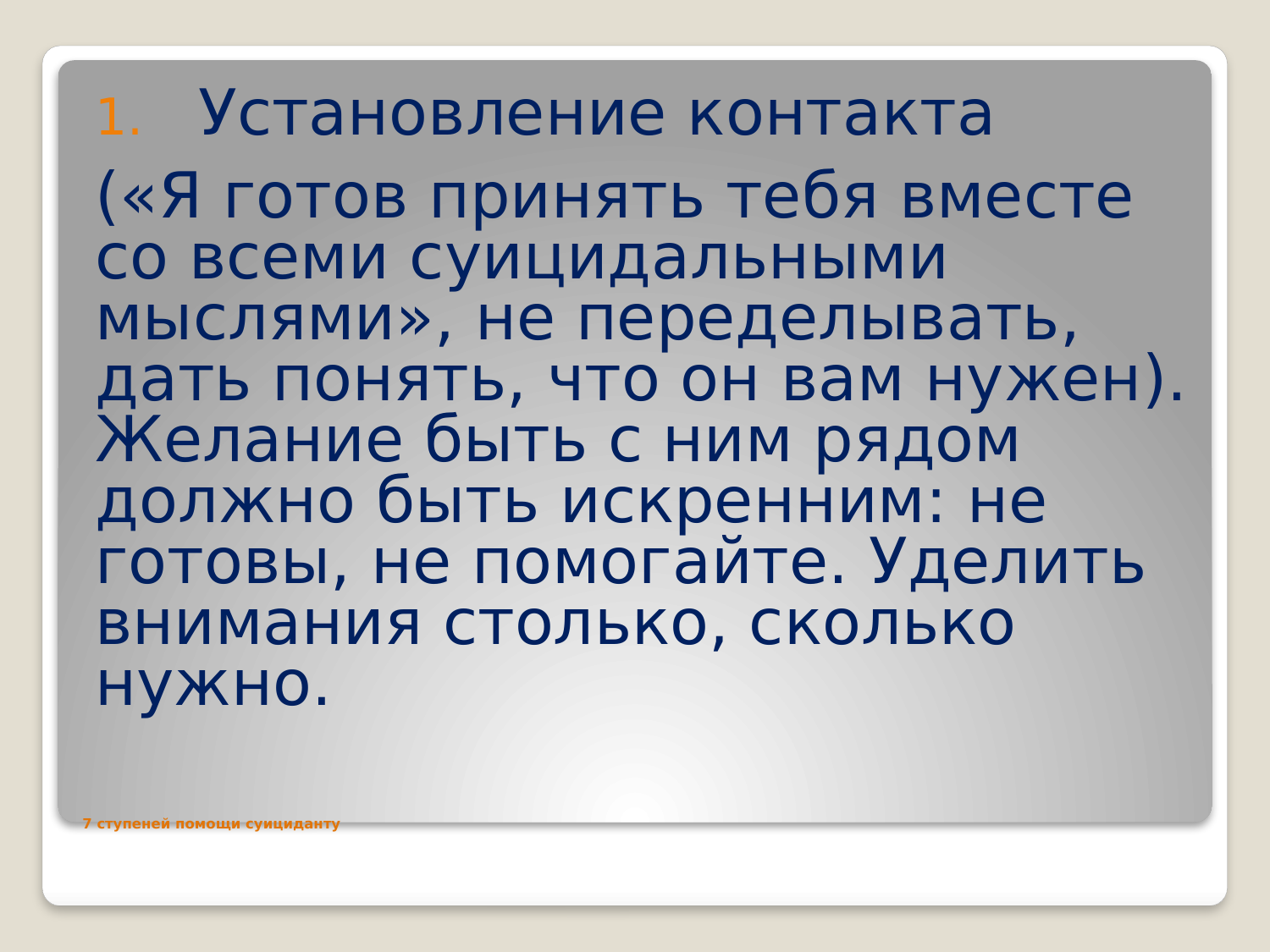

Установление контакта

(«Я готов принять тебя вместе со всеми суицидальными мыслями», не переделывать, дать понять, что он вам нужен). Желание быть с ним рядом должно быть искренним: не готовы, не помогайте. Уделить внимания столько, сколько нужно.
# 7 ступеней помощи суициданту